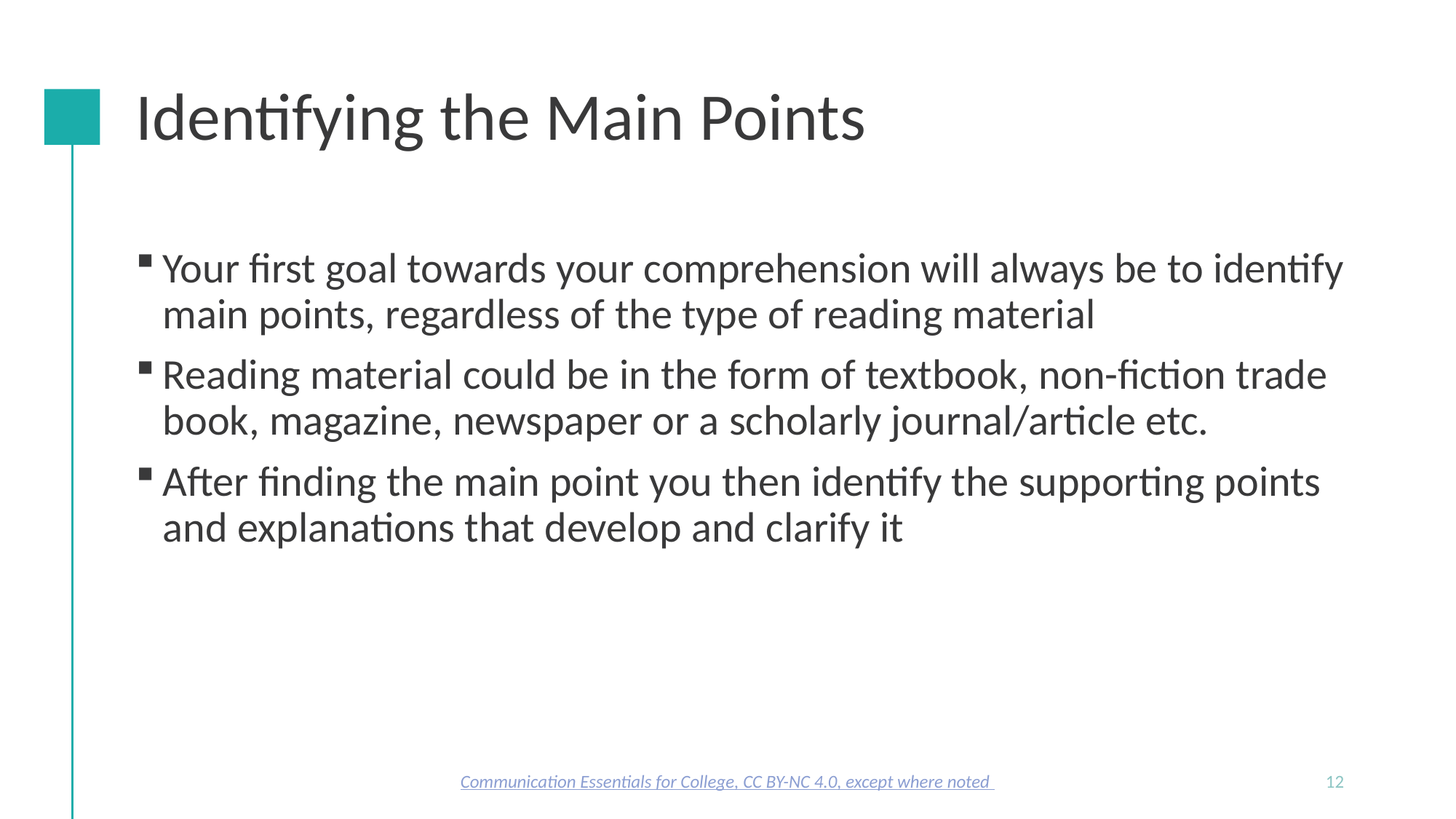

# Identifying the Main Points
Your first goal towards your comprehension will always be to identify main points, regardless of the type of reading material
Reading material could be in the form of textbook, non-fiction trade book, magazine, newspaper or a scholarly journal/article etc.
After finding the main point you then identify the supporting points and explanations that develop and clarify it

Communication Essentials for College, CC BY-NC 4.0, except where noted
12